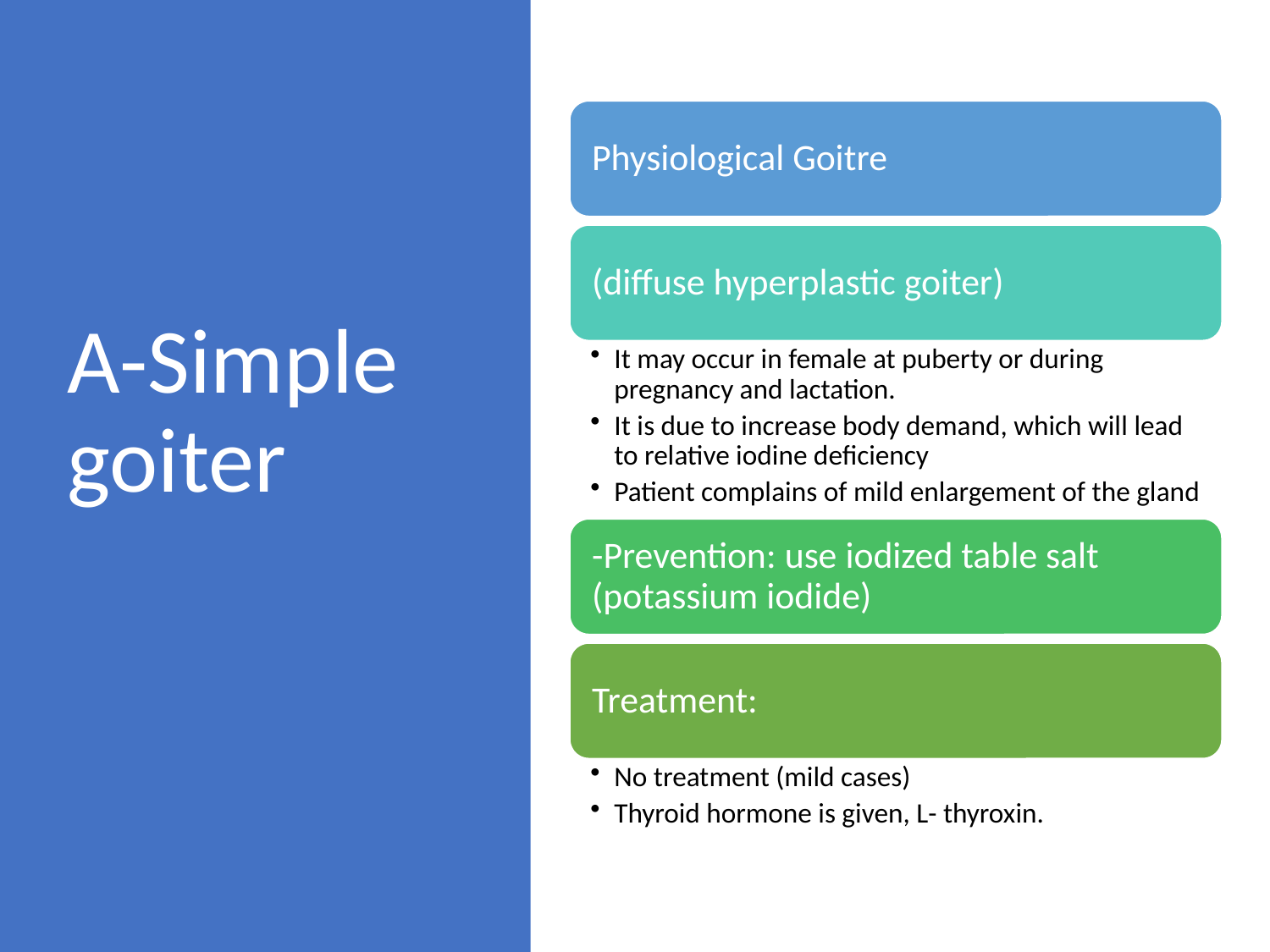

# A-Simple goiter
Physiological Goitre
(diffuse hyperplastic goiter)
It may occur in female at puberty or during pregnancy and lactation.
It is due to increase body demand, which will lead to relative iodine deficiency
Patient complains of mild enlargement of the gland
-Prevention: use iodized table salt (potassium iodide)
Treatment:
No treatment (mild cases)
Thyroid hormone is given, L- thyroxin.